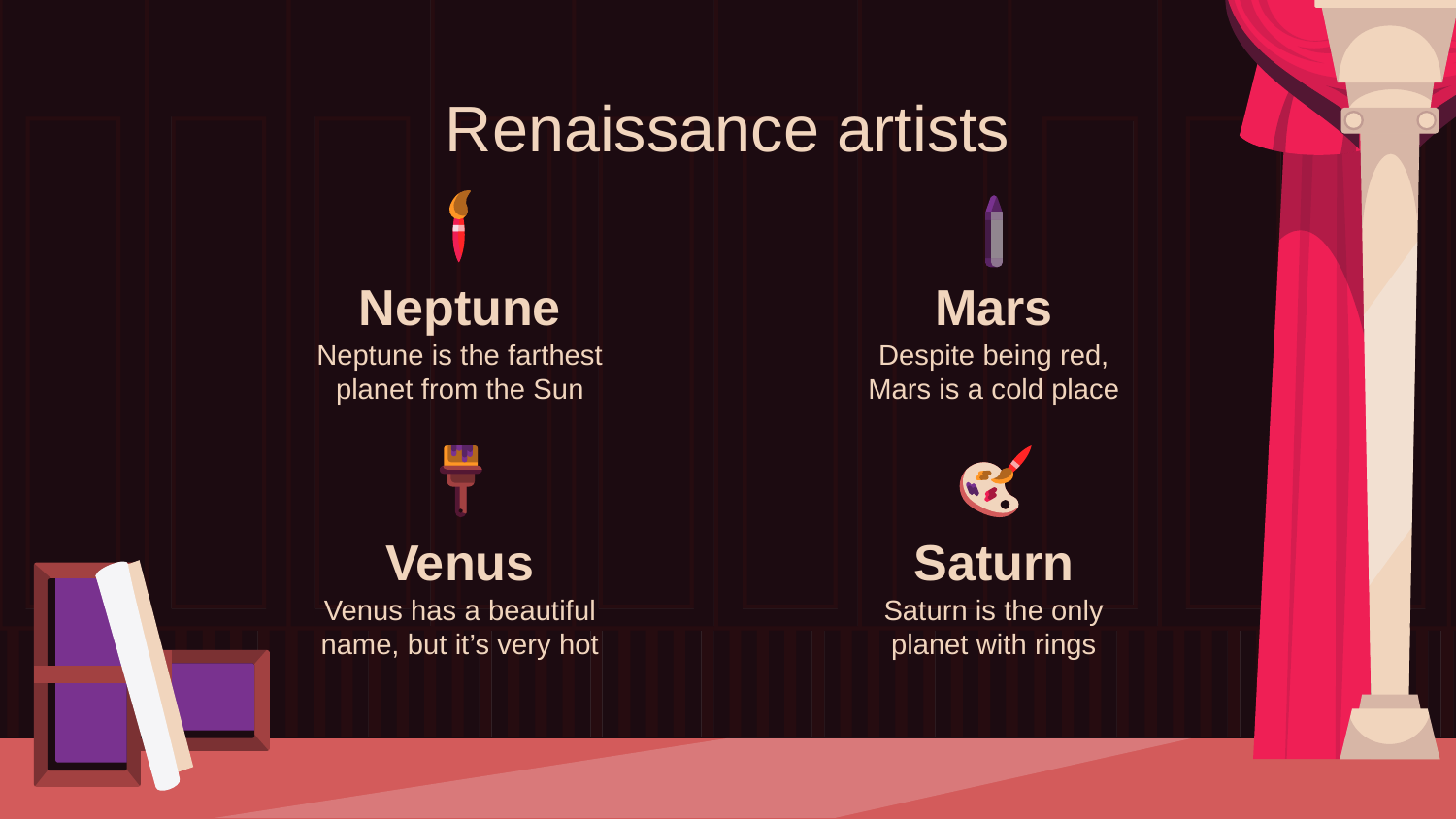

# Renaissance artists

Neptune
Mars
Neptune is the farthest planet from the Sun
Despite being red, Mars is a cold place

Venus
Saturn

Venus has a beautiful name, but it’s very hot
Saturn is the only planet with rings